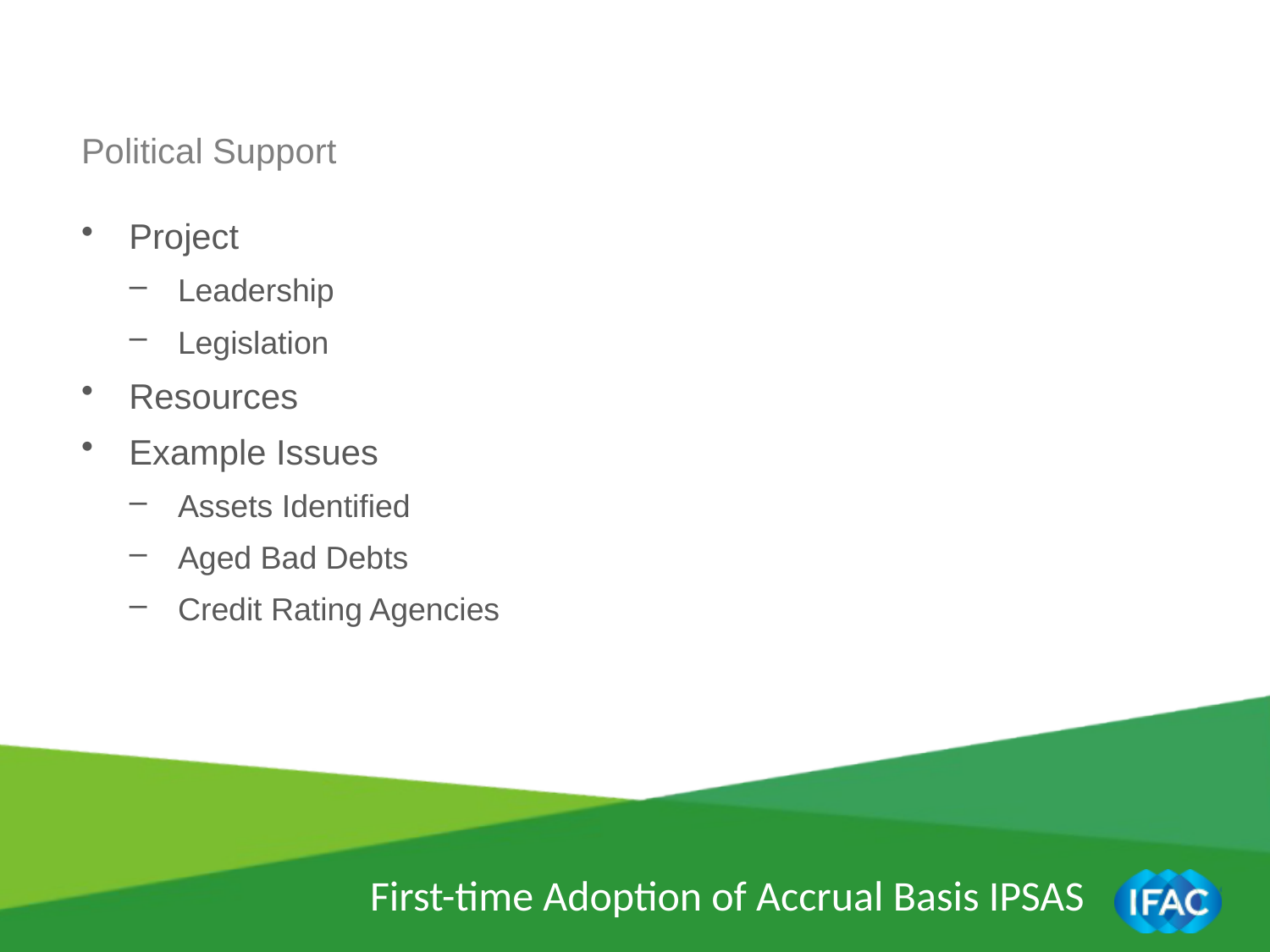

Political Support

Project
Leadership
Legislation
Resources
Example Issues
Assets Identified
Aged Bad Debts
Credit Rating Agencies

First-time Adoption of Accrual Basis IPSAS